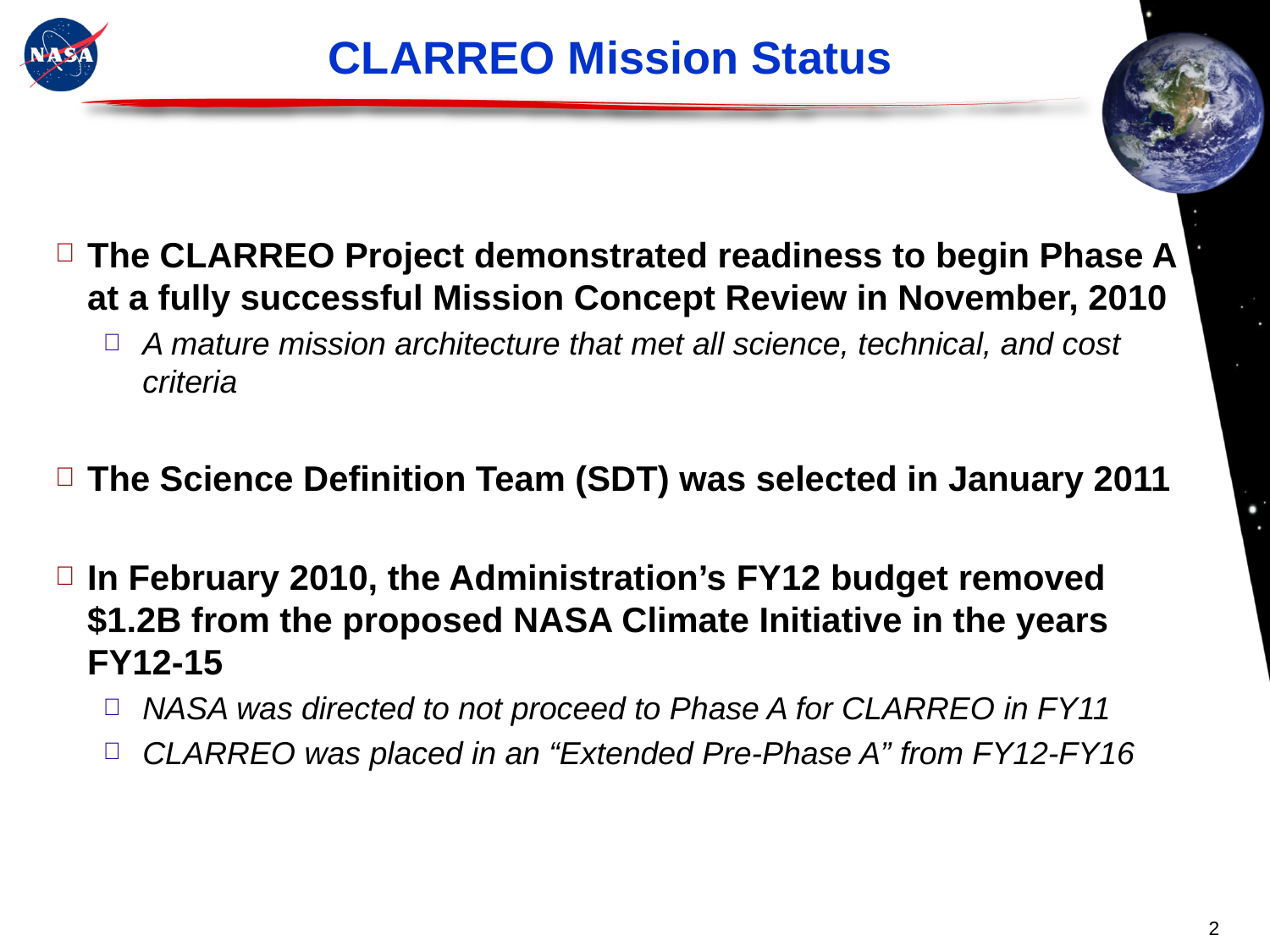

# CLARREO Mission Status
The CLARREO Project demonstrated readiness to begin Phase A at a fully successful Mission Concept Review in November, 2010
A mature mission architecture that met all science, technical, and cost criteria

The Science Definition Team (SDT) was selected in January 2011

In February 2010, the Administration’s FY12 budget removed $1.2B from the proposed NASA Climate Initiative in the years FY12-15
NASA was directed to not proceed to Phase A for CLARREO in FY11
CLARREO was placed in an “Extended Pre-Phase A” from FY12-FY16

2